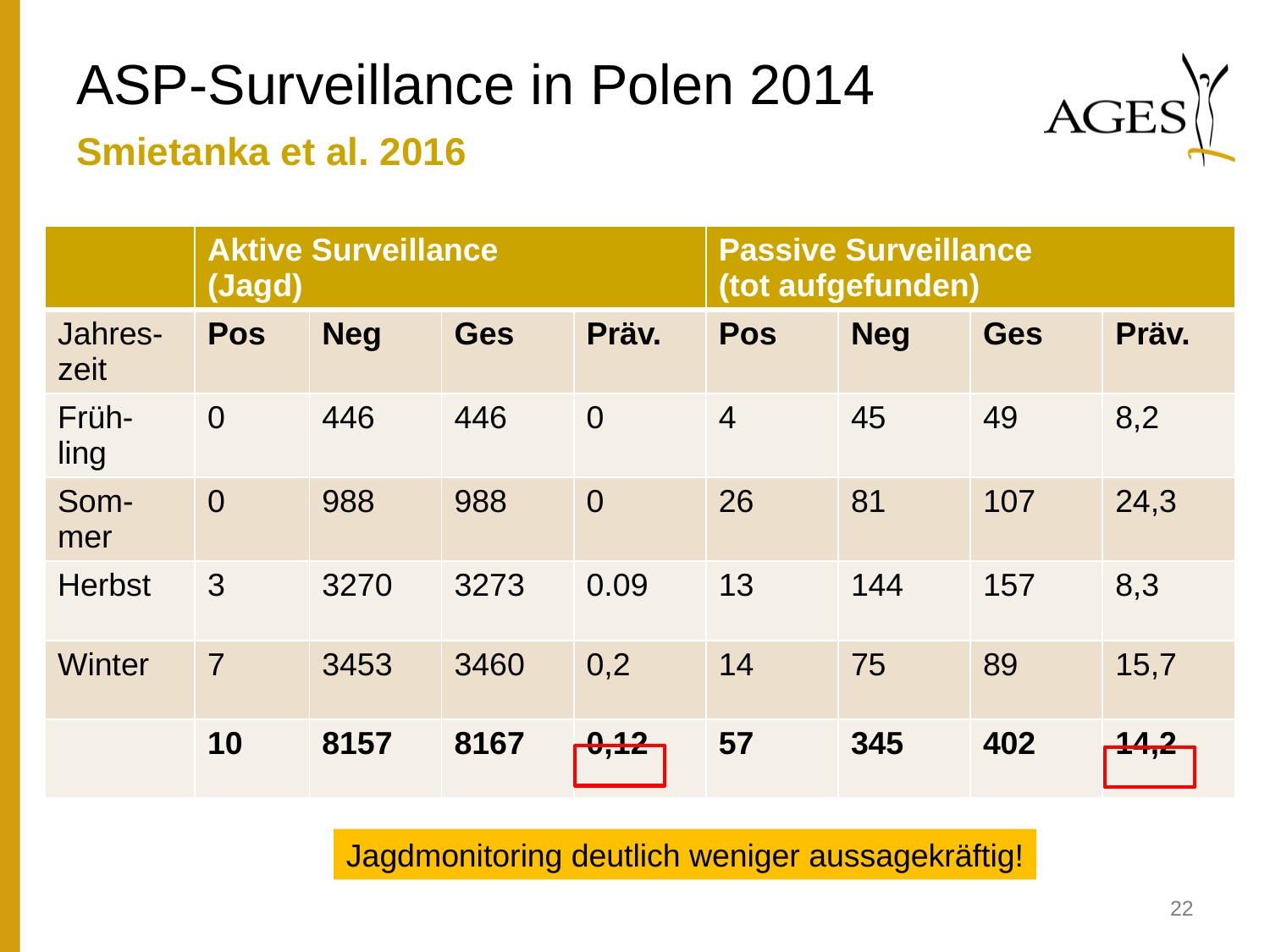

# ASP-Surveillance in Polen 2014
Smietanka et al. 2016
|  | Aktive Surveillance (Jagd) |  |  |  | Passive Surveillance (tot aufgefunden) |  |  |  |
| --- | --- | --- | --- | --- | --- | --- | --- | --- |
| Jahres-zeit | Pos | Neg | Ges | Präv. | Pos | Neg | Ges | Präv. |
| Früh-ling | 0 | 446 | 446 | 0 | 4 | 45 | 49 | 8,2 |
| Som- mer | 0 | 988 | 988 | 0 | 26 | 81 | 107 | 24,3 |
| Herbst | 3 | 3270 | 3273 | 0.09 | 13 | 144 | 157 | 8,3 |
| Winter | 7 | 3453 | 3460 | 0,2 | 14 | 75 | 89 | 15,7 |
|  | 10 | 8157 | 8167 | 0,12 | 57 | 345 | 402 | 14,2 |

Jagdmonitoring deutlich weniger aussagekräftig!
22